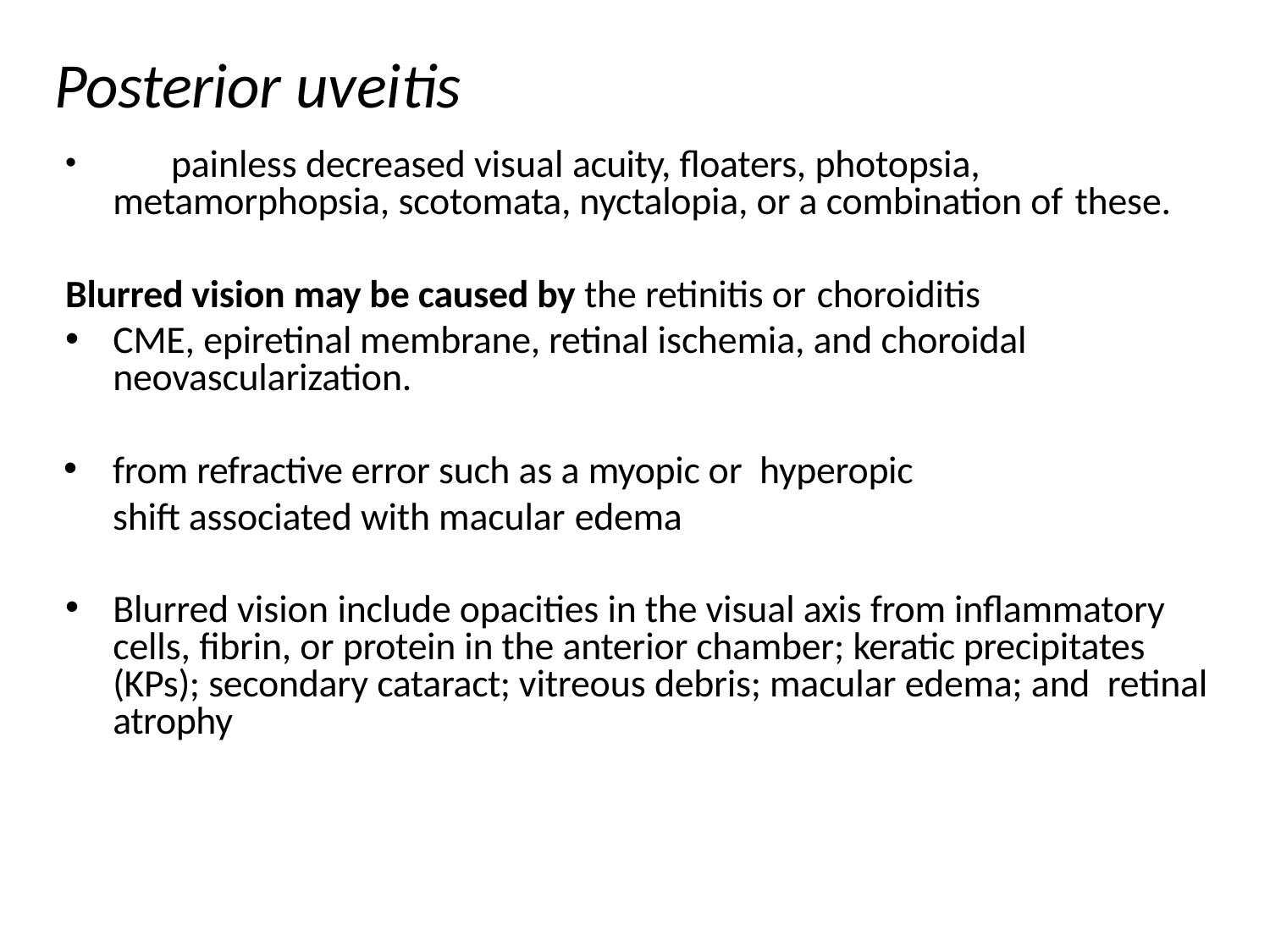

# Posterior uveitis
	painless decreased visual acuity, floaters, photopsia,  metamorphopsia, scotomata, nyctalopia, or a combination of these.

Blurred vision may be caused by the retinitis or choroiditis
CME, epiretinal membrane, retinal ischemia, and choroidal  neovascularization.

from refractive error such as a myopic or  hyperopic shift associated with macular edema

Blurred vision include opacities in the visual axis from inflammatory  cells, fibrin, or protein in the anterior chamber; keratic precipitates  (KPs); secondary cataract; vitreous debris; macular edema; and  retinal atrophy